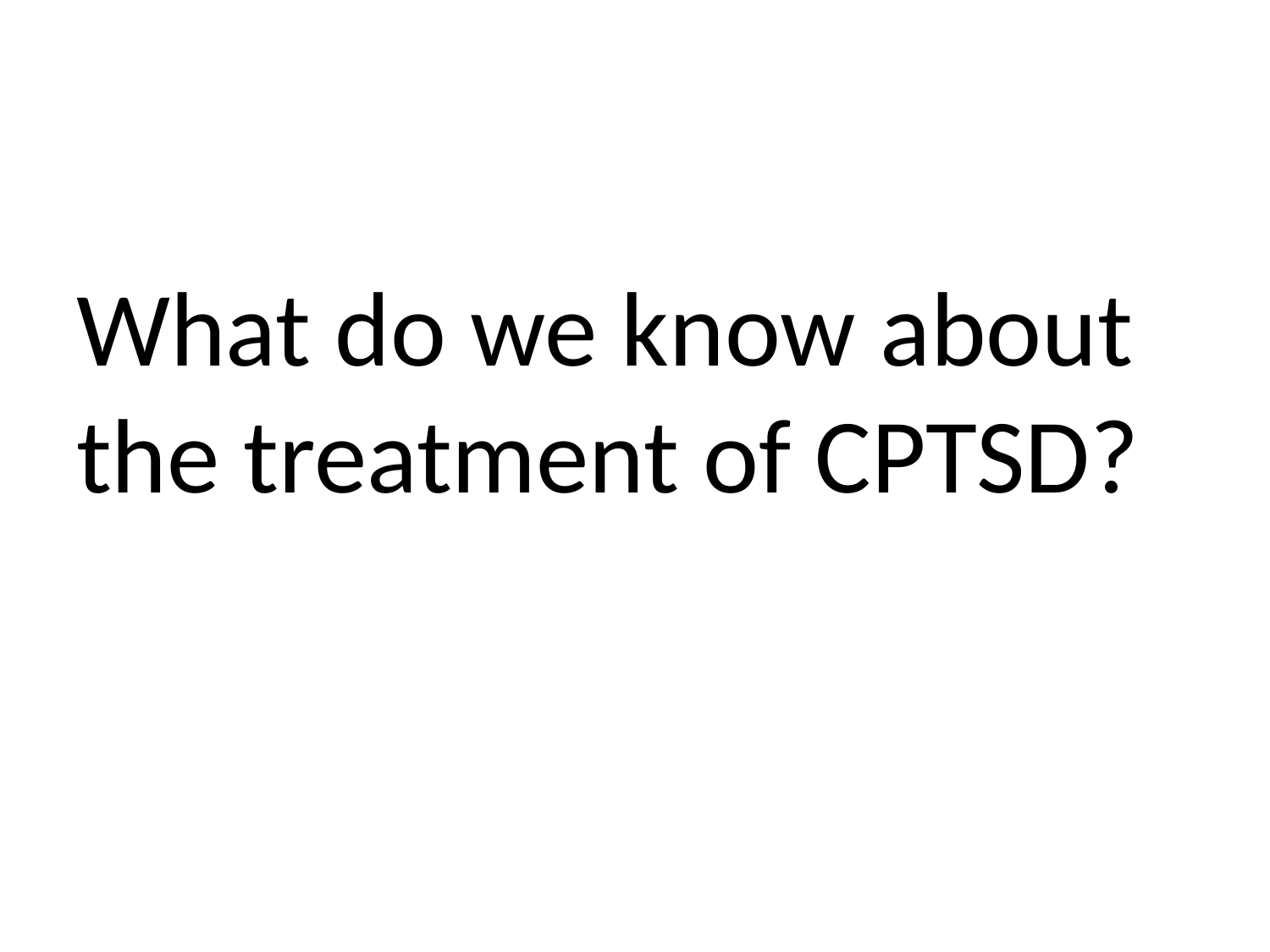

What do we know about the treatment of CPTSD?